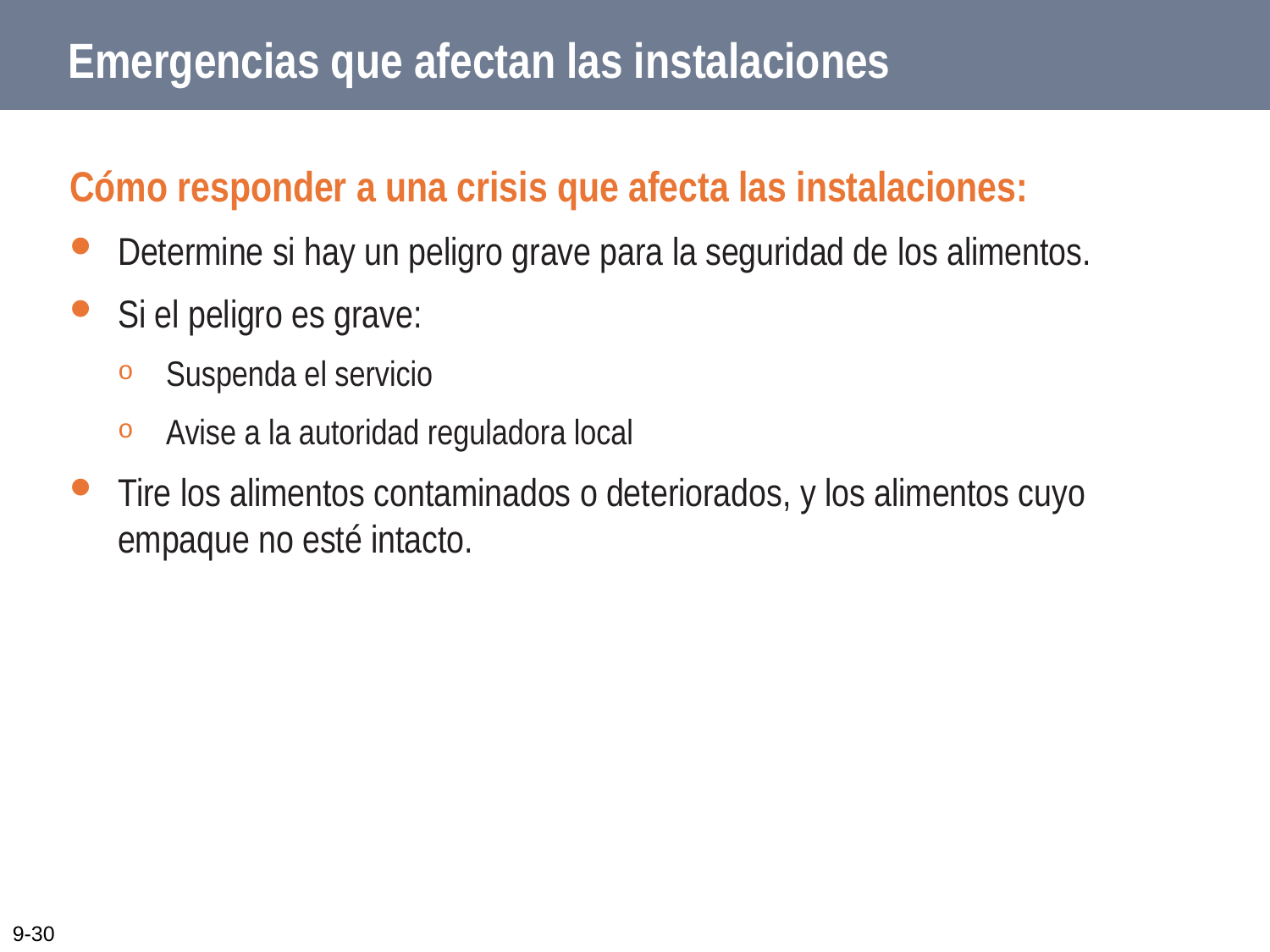

# Emergencias que afectan las instalaciones
Cómo responder a una crisis que afecta las instalaciones:
Determine si hay un peligro grave para la seguridad de los alimentos.
Si el peligro es grave:
Suspenda el servicio
Avise a la autoridad reguladora local
Tire los alimentos contaminados o deteriorados, y los alimentos cuyo empaque no esté intacto.
9-30